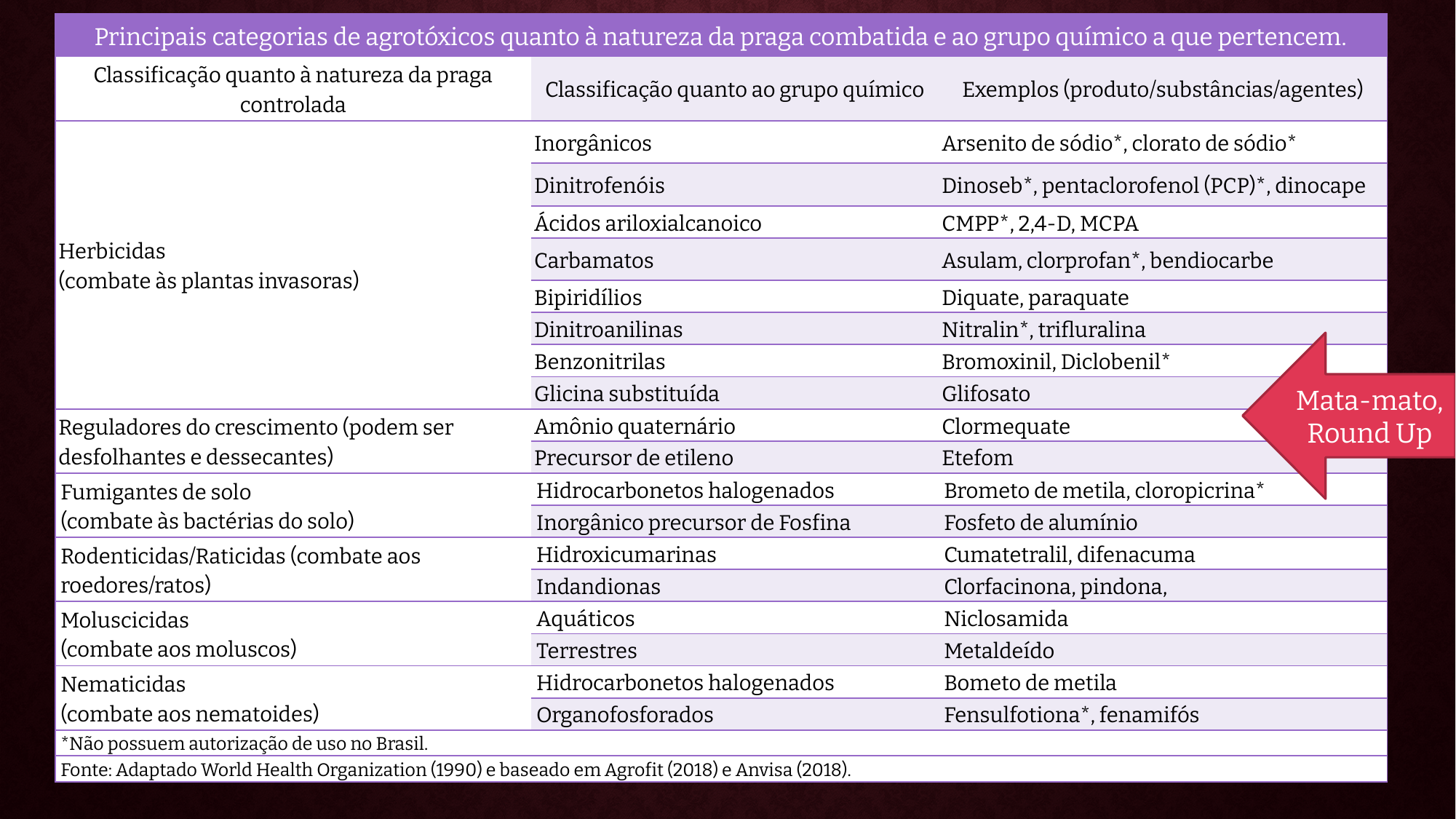

| Principais categorias de agrotóxicos quanto à natureza da praga combatida e ao grupo químico a que pertencem. |  |  |
| --- | --- | --- |
| Classificação quanto à natureza da praga controlada | Classificação quanto ao grupo químico | Exemplos (produto/substâncias/agentes) |
| Herbicidas (combate às plantas invasoras) | Inorgânicos | Arsenito de sódio\*, clorato de sódio\* |
|  | Dinitrofenóis | Dinoseb\*, pentaclorofenol (PCP)\*, dinocape |
|  | Ácidos ariloxialcanoico | CMPP\*, 2,4-D, MCPA |
|  | Carbamatos | Asulam, clorprofan\*, bendiocarbe |
|  | Bipiridílios | Diquate, paraquate |
|  | Dinitroanilinas | Nitralin\*, trifluralina |
|  | Benzonitrilas | Bromoxinil, Diclobenil\* |
|  | Glicina substituída | Glifosato |
| Reguladores do crescimento (podem ser desfolhantes e dessecantes) | Amônio quaternário | Clormequate |
|  | Precursor de etileno | Etefom |
| Fumigantes de solo (combate às bactérias do solo) | Hidrocarbonetos halogenados | Brometo de metila, cloropicrina\* |
|  | Inorgânico precursor de Fosfina | Fosfeto de alumínio |
| Rodenticidas/Raticidas (combate aos roedores/ratos) | Hidroxicumarinas | Cumatetralil, difenacuma |
|  | Indandionas | Clorfacinona, pindona, |
| Moluscicidas (combate aos moluscos) | Aquáticos | Niclosamida |
|  | Terrestres | Metaldeído |
| Nematicidas (combate aos nematoides) | Hidrocarbonetos halogenados | Bometo de metila |
|  | Organofosforados | Fensulfotiona\*, fenamifós |
| \*Não possuem autorização de uso no Brasil. |  |  |
| Fonte: Adaptado World Health Organization (1990) e baseado em Agrofit (2018) e Anvisa (2018). |  |  |
Mata-mato, Round Up